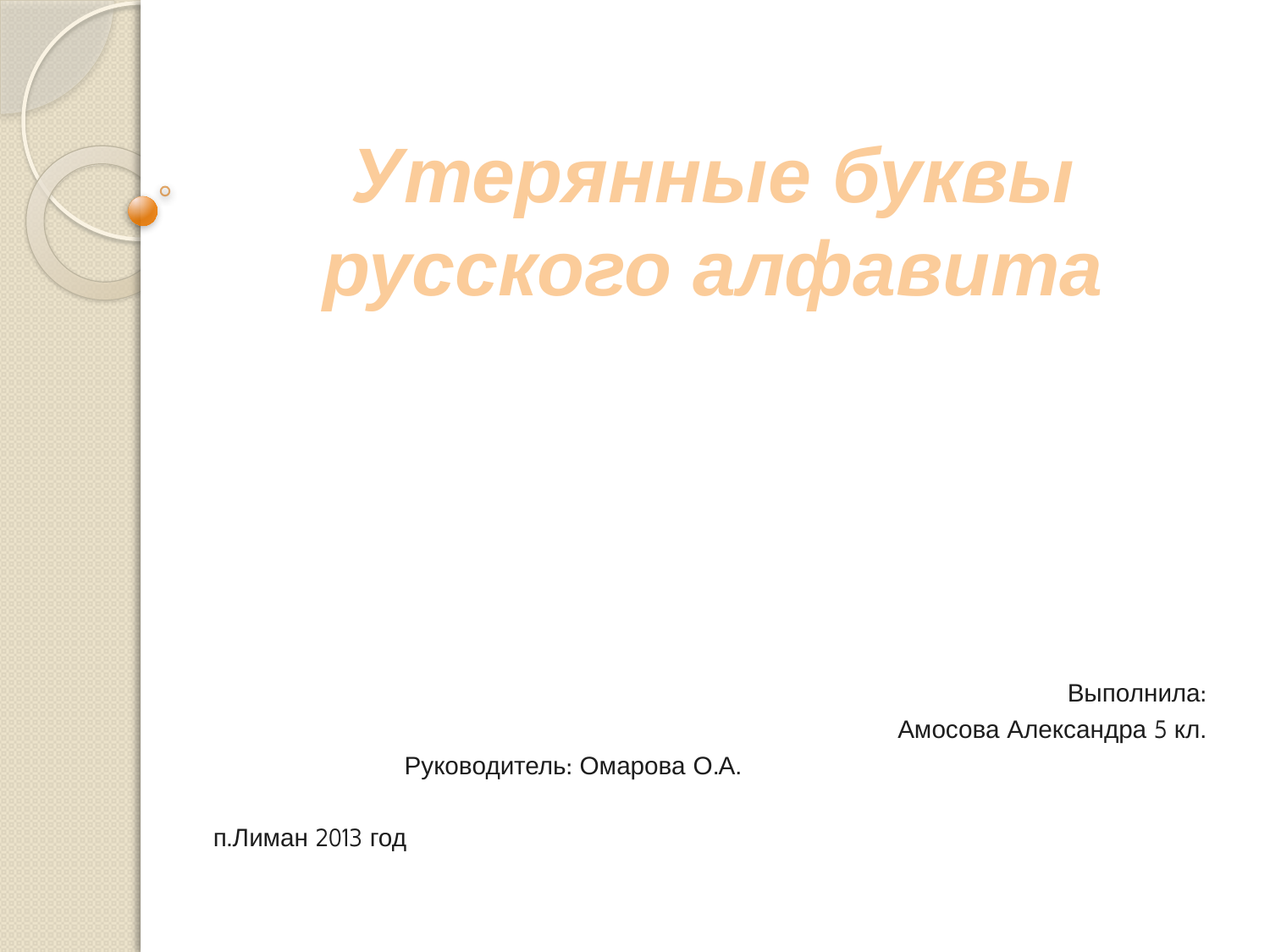

# Утерянные буквы русского алфавита
Выполнила:
Амосова Александра 5 кл.
Руководитель: Омарова О.А.

п.Лиман 2013 год